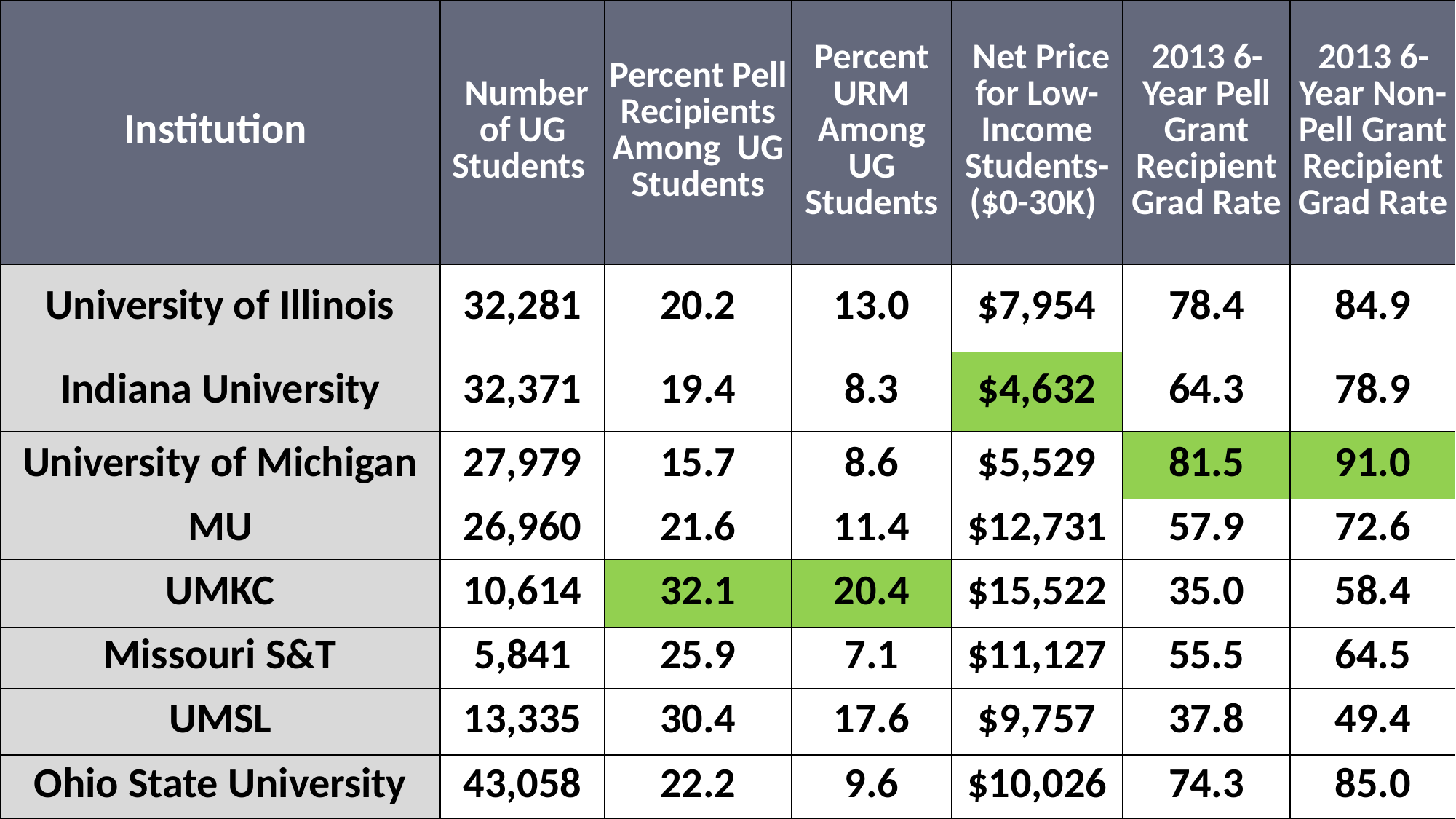

| Institution | Number of UG Students | Percent Pell Recipients Among UG Students | Percent URM Among UG Students | Net Price for Low-Income Students-($0-30K) | 2013 6-Year Pell Grant Recipient Grad Rate | 2013 6-Year Non-Pell Grant Recipient Grad Rate |
| --- | --- | --- | --- | --- | --- | --- |
| University of Illinois | 32,281 | 20.2 | 13.0 | $7,954 | 78.4 | 84.9 |
| Indiana University | 32,371 | 19.4 | 8.3 | $4,632 | 64.3 | 78.9 |
| University of Michigan | 27,979 | 15.7 | 8.6 | $5,529 | 81.5 | 91.0 |
| MU | 26,960 | 21.6 | 11.4 | $12,731 | 57.9 | 72.6 |
| UMKC | 10,614 | 32.1 | 20.4 | $15,522 | 35.0 | 58.4 |
| Missouri S&T | 5,841 | 25.9 | 7.1 | $11,127 | 55.5 | 64.5 |
| UMSL | 13,335 | 30.4 | 17.6 | $9,757 | 37.8 | 49.4 |
| Ohio State University | 43,058 | 22.2 | 9.6 | $10,026 | 74.3 | 85.0 |
7